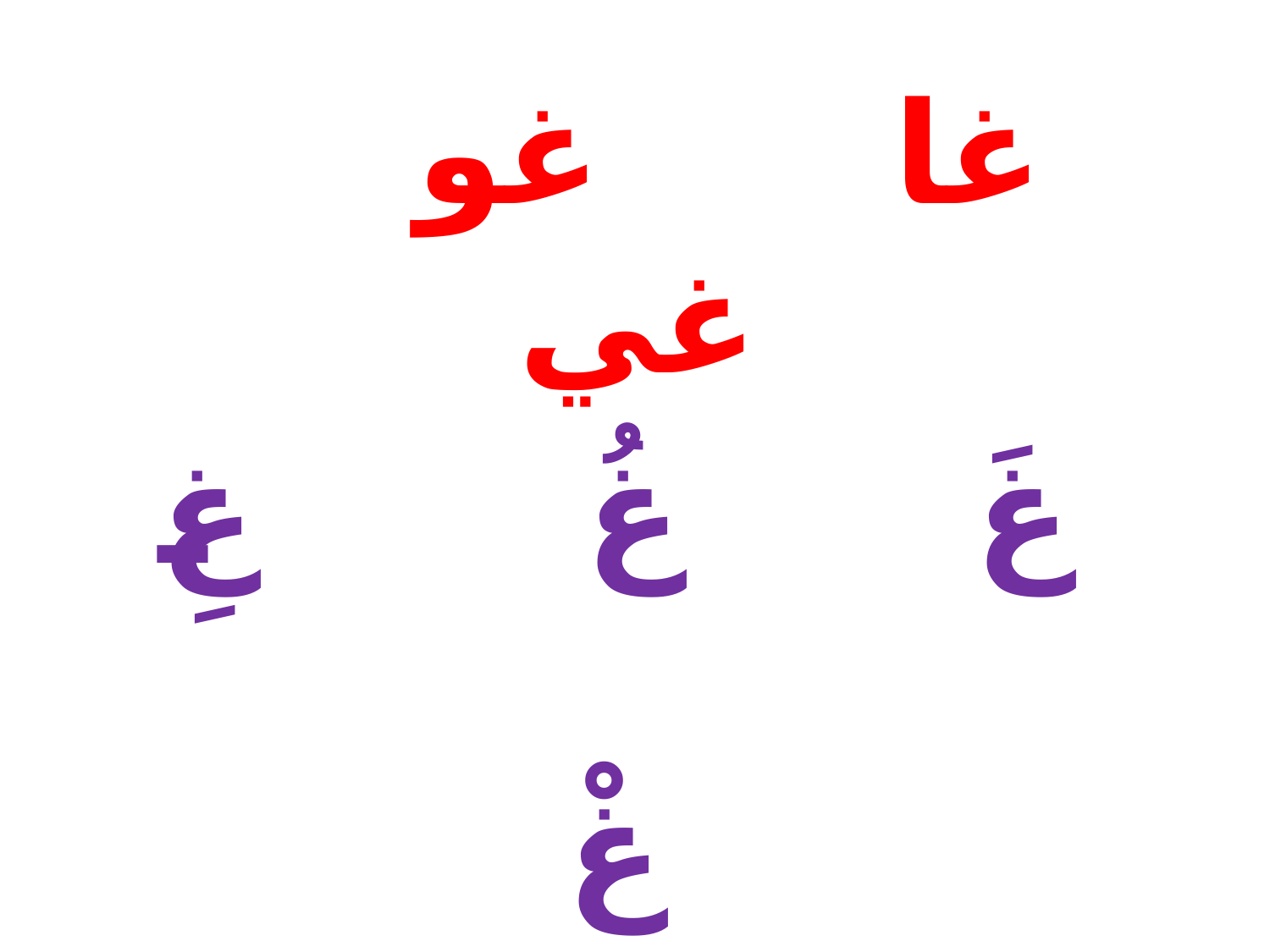

#
غا        غو       غي
غَ        غُ         غِ

غْ